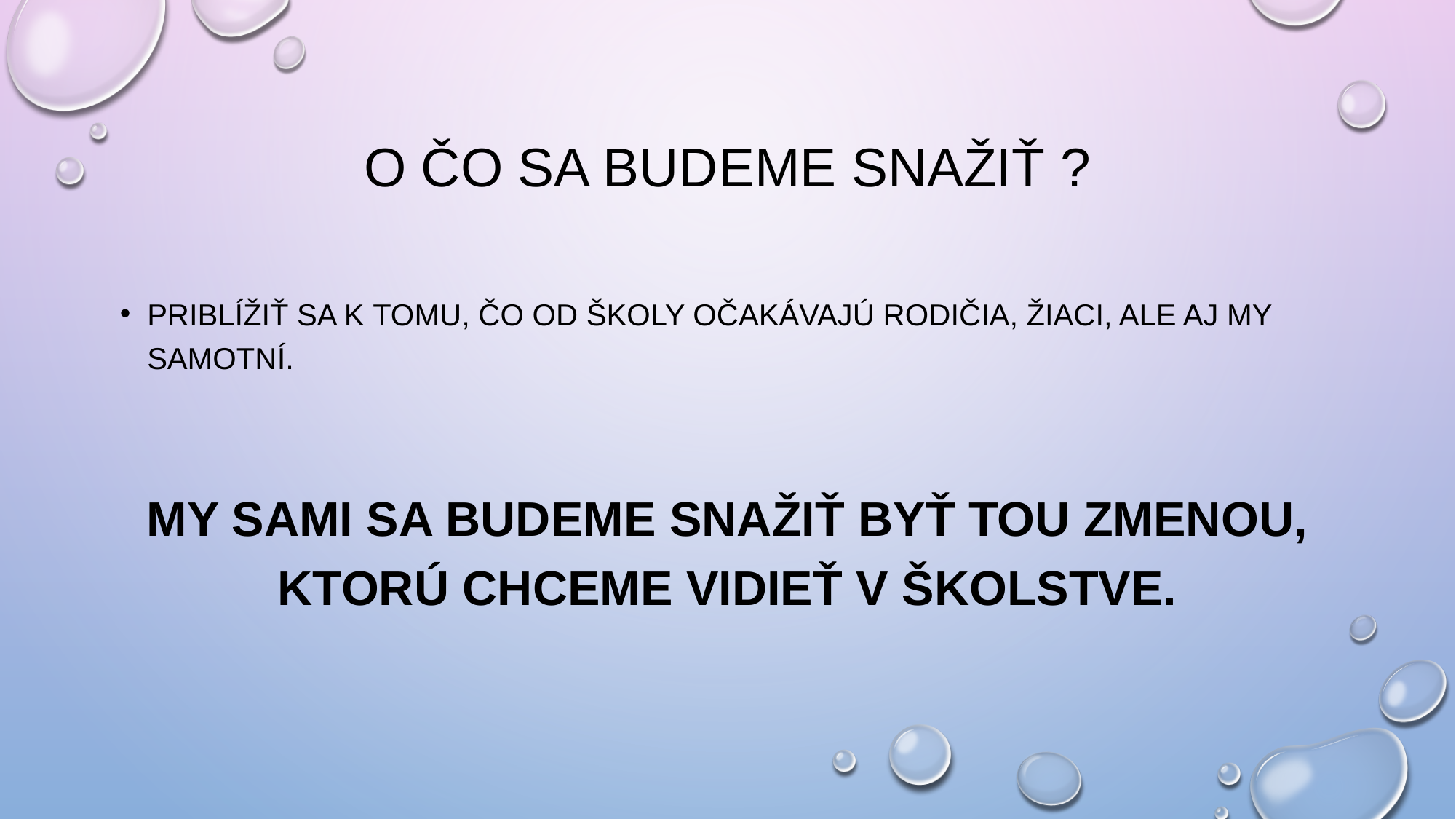

# O ČO SA BUDEME SNAŽIŤ ?
priblížiť sa k tomu, čo od školy očakávajú rodičia, žiaci, ale aj my samotní.

my sami sa budeme snažiť byť tou zmenou, ktorú chceme vidieť v školstve.